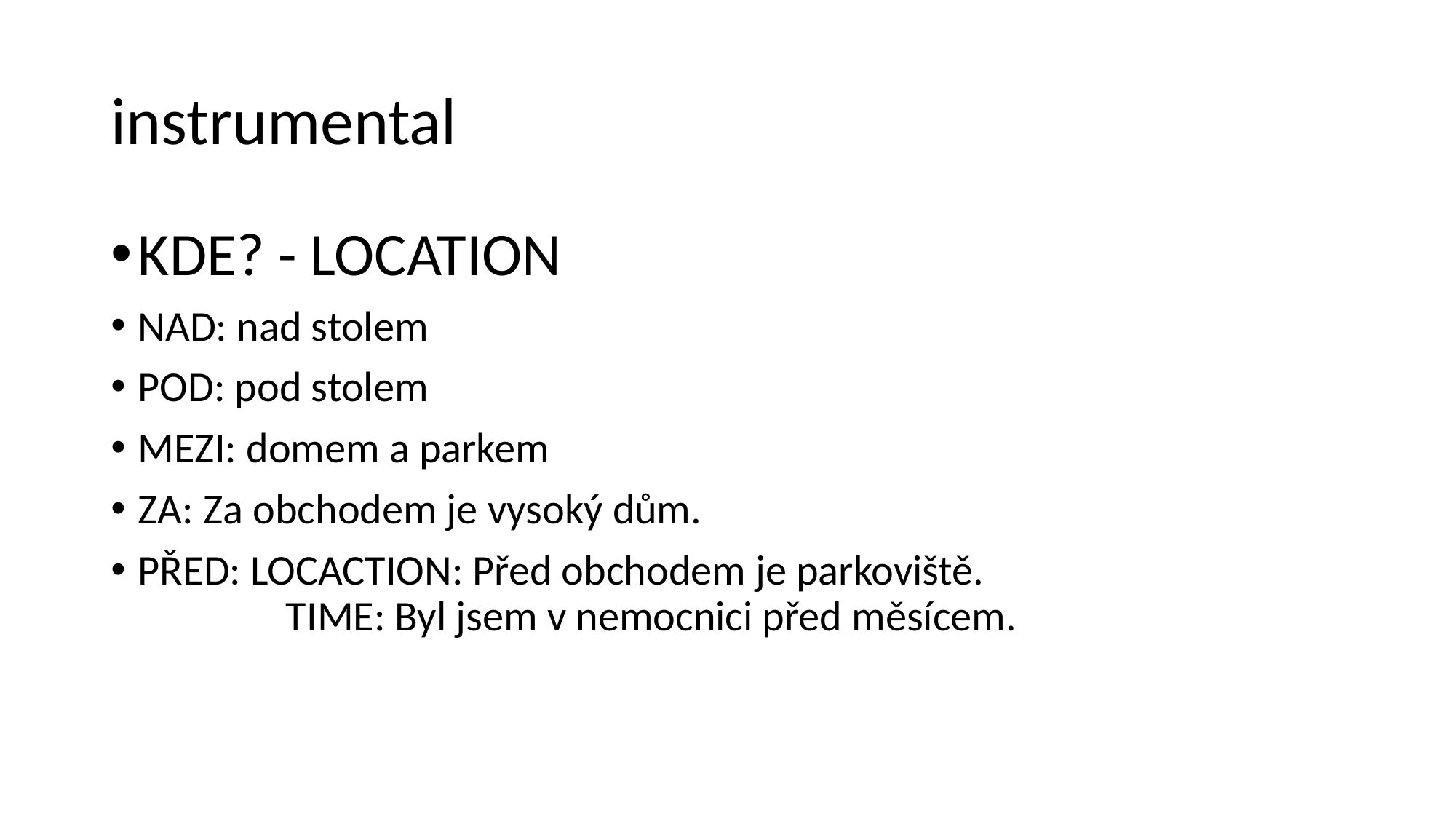

# instrumental
KDE? - LOCATION
NAD: nad stolem
POD: pod stolem
MEZI: domem a parkem
ZA: Za obchodem je vysoký dům.
PŘED: LOCACTION: Před obchodem je parkoviště.
	    TIME: Byl jsem v nemocnici před měsícem.